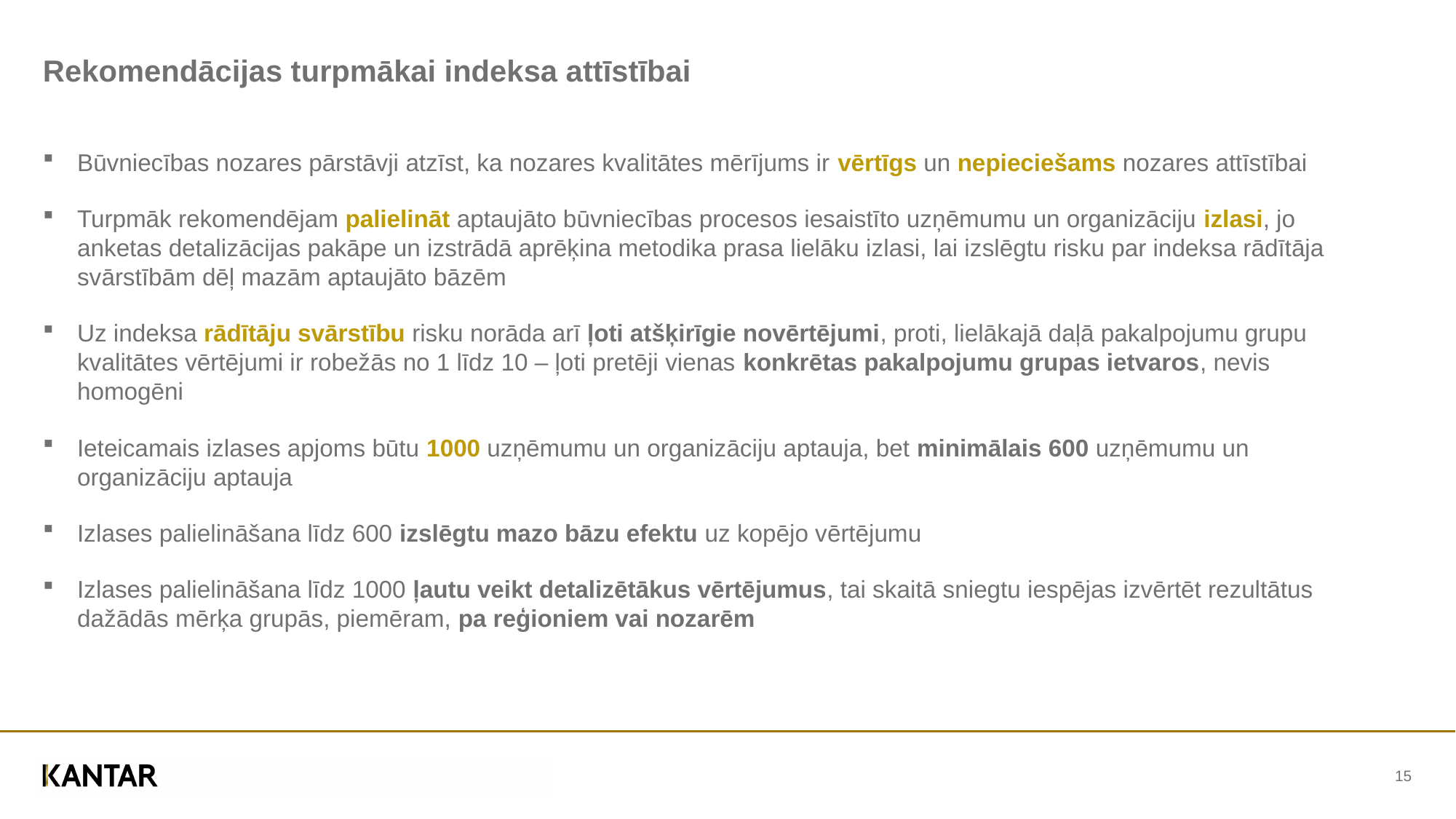

# Rekomendācijas turpmākai indeksa attīstībai
Būvniecības nozares pārstāvji atzīst, ka nozares kvalitātes mērījums ir vērtīgs un nepieciešams nozares attīstībai
Turpmāk rekomendējam palielināt aptaujāto būvniecības procesos iesaistīto uzņēmumu un organizāciju izlasi, jo anketas detalizācijas pakāpe un izstrādā aprēķina metodika prasa lielāku izlasi, lai izslēgtu risku par indeksa rādītāja svārstībām dēļ mazām aptaujāto bāzēm
Uz indeksa rādītāju svārstību risku norāda arī ļoti atšķirīgie novērtējumi, proti, lielākajā daļā pakalpojumu grupu kvalitātes vērtējumi ir robežās no 1 līdz 10 – ļoti pretēji vienas konkrētas pakalpojumu grupas ietvaros, nevis homogēni
Ieteicamais izlases apjoms būtu 1000 uzņēmumu un organizāciju aptauja, bet minimālais 600 uzņēmumu un organizāciju aptauja
Izlases palielināšana līdz 600 izslēgtu mazo bāzu efektu uz kopējo vērtējumu
Izlases palielināšana līdz 1000 ļautu veikt detalizētākus vērtējumus, tai skaitā sniegtu iespējas izvērtēt rezultātus dažādās mērķa grupās, piemēram, pa reģioniem vai nozarēm

15